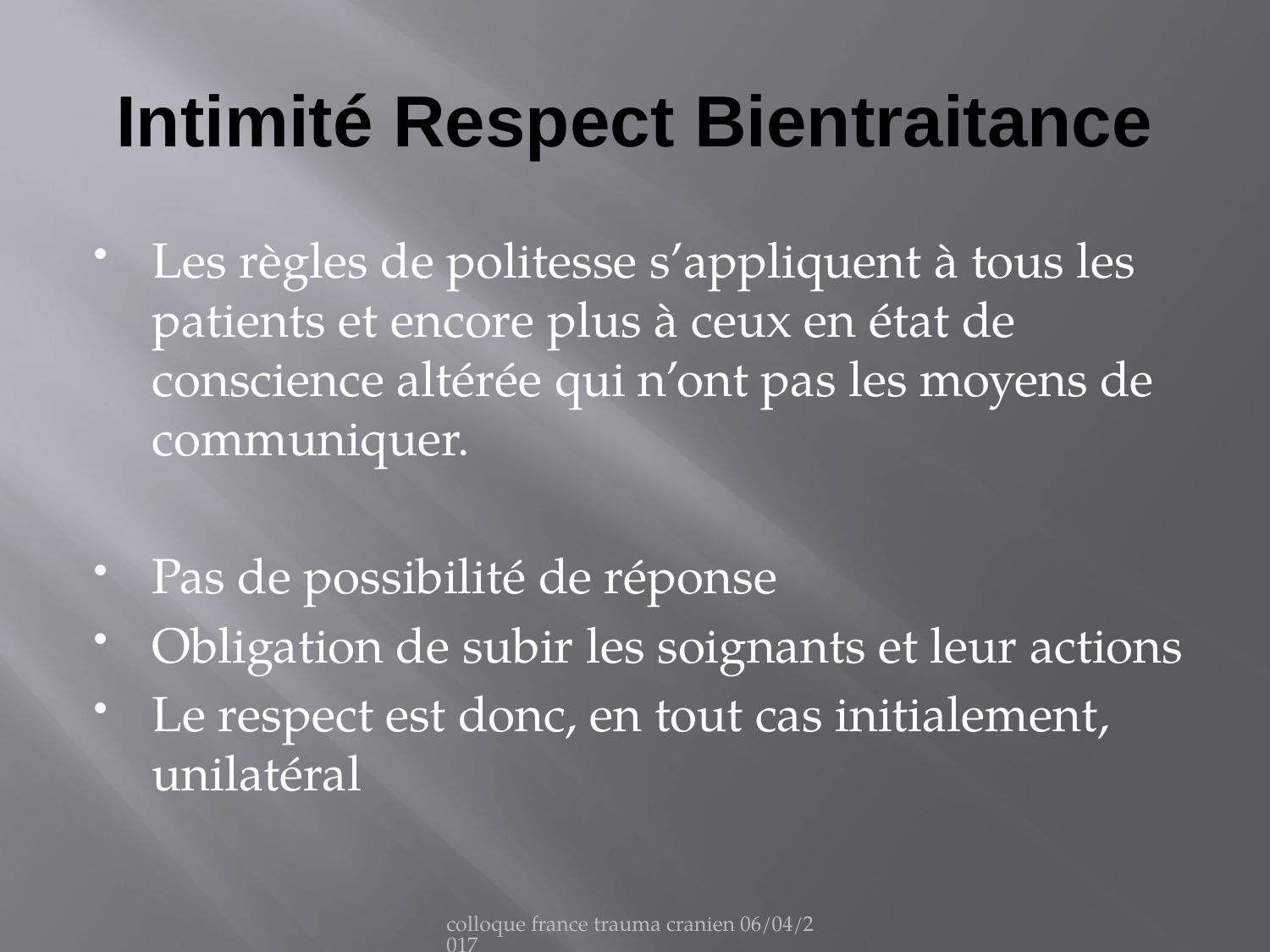

# Intimité Respect Bientraitance
Les règles de politesse s’appliquent à tous les patients et encore plus à ceux en état de conscience altérée qui n’ont pas les moyens de communiquer.

Pas de possibilité de réponse
Obligation de subir les soignants et leur actions
Le respect est donc, en tout cas initialement, unilatéral

colloque france trauma cranien 06/04/2017